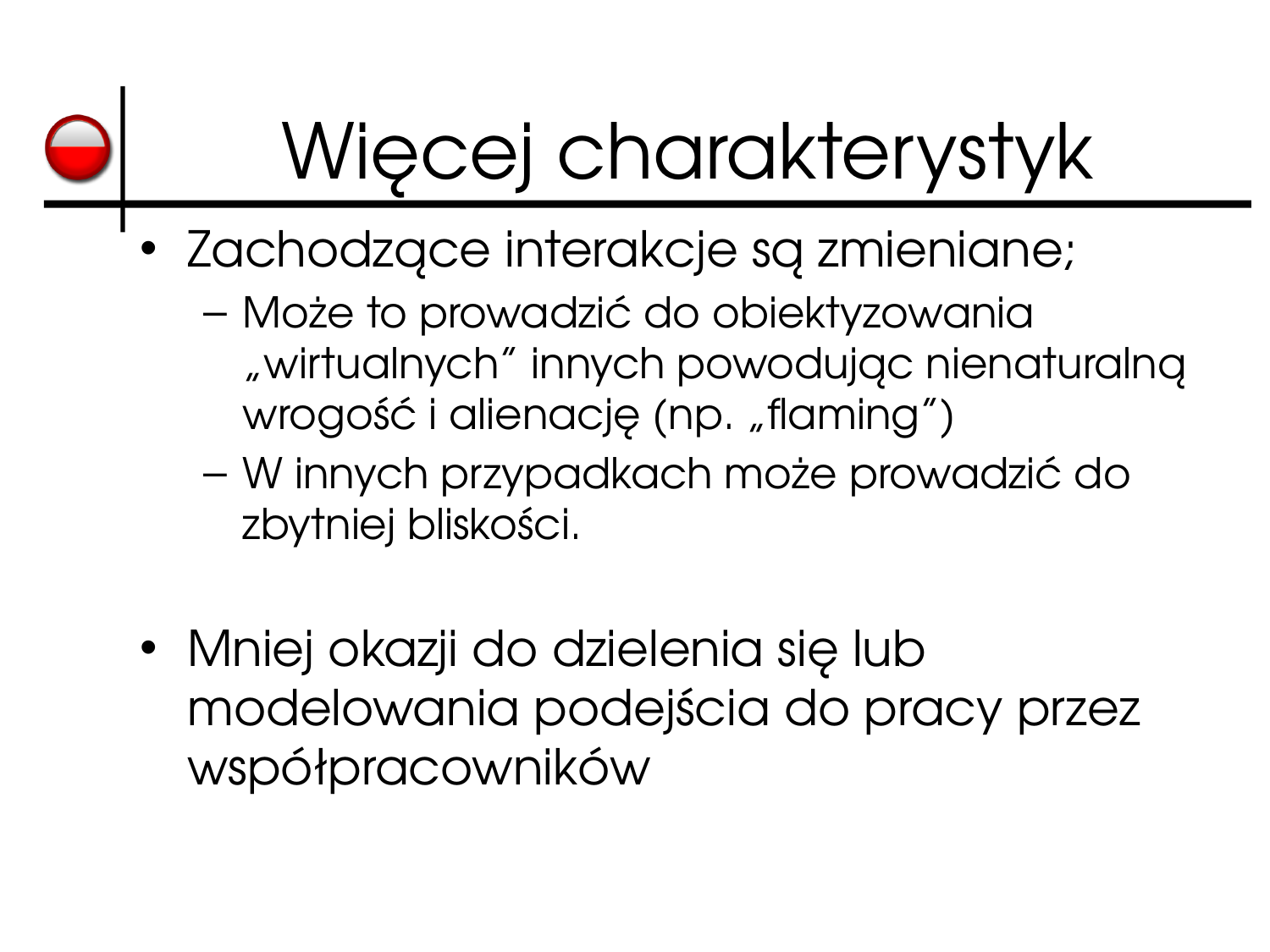

# Więcej charakterystyk
Zachodzące interakcje są zmieniane;
Może to prowadzić do obiektyzowania „wirtualnych” innych powodując nienaturalną wrogość i alienację (np. „flaming”)
W innych przypadkach może prowadzić do zbytniej bliskości.

Mniej okazji do dzielenia się lub modelowania podejścia do pracy przez współpracowników